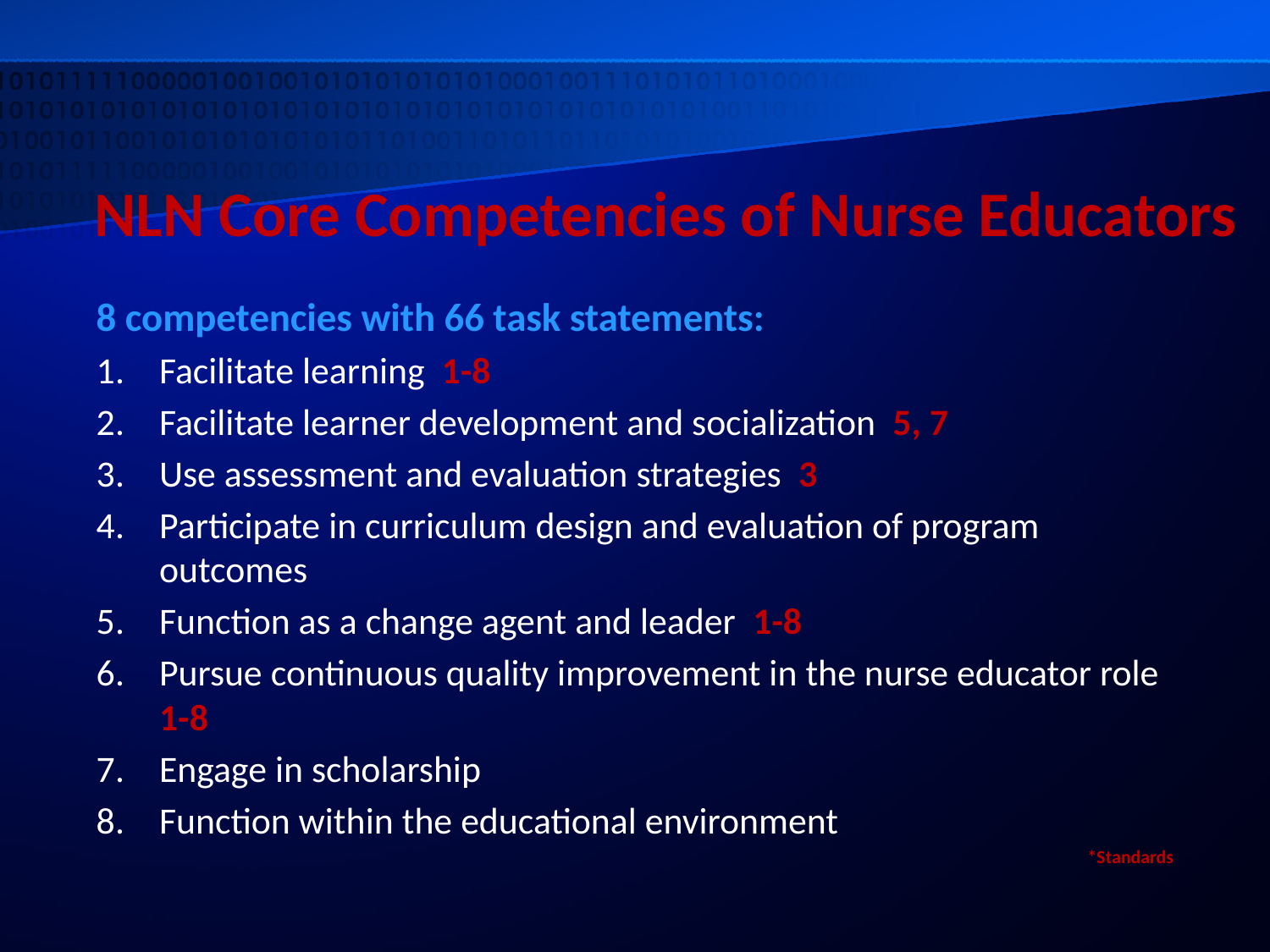

# NLN Core Competencies of Nurse Educators
8 competencies with 66 task statements:
Facilitate learning  1-8
Facilitate learner development and socialization  5, 7
Use assessment and evaluation strategies  3
Participate in curriculum design and evaluation of program outcomes
Function as a change agent and leader  1-8
Pursue continuous quality improvement in the nurse educator role  1-8
Engage in scholarship
Function within the educational environment
*Standards